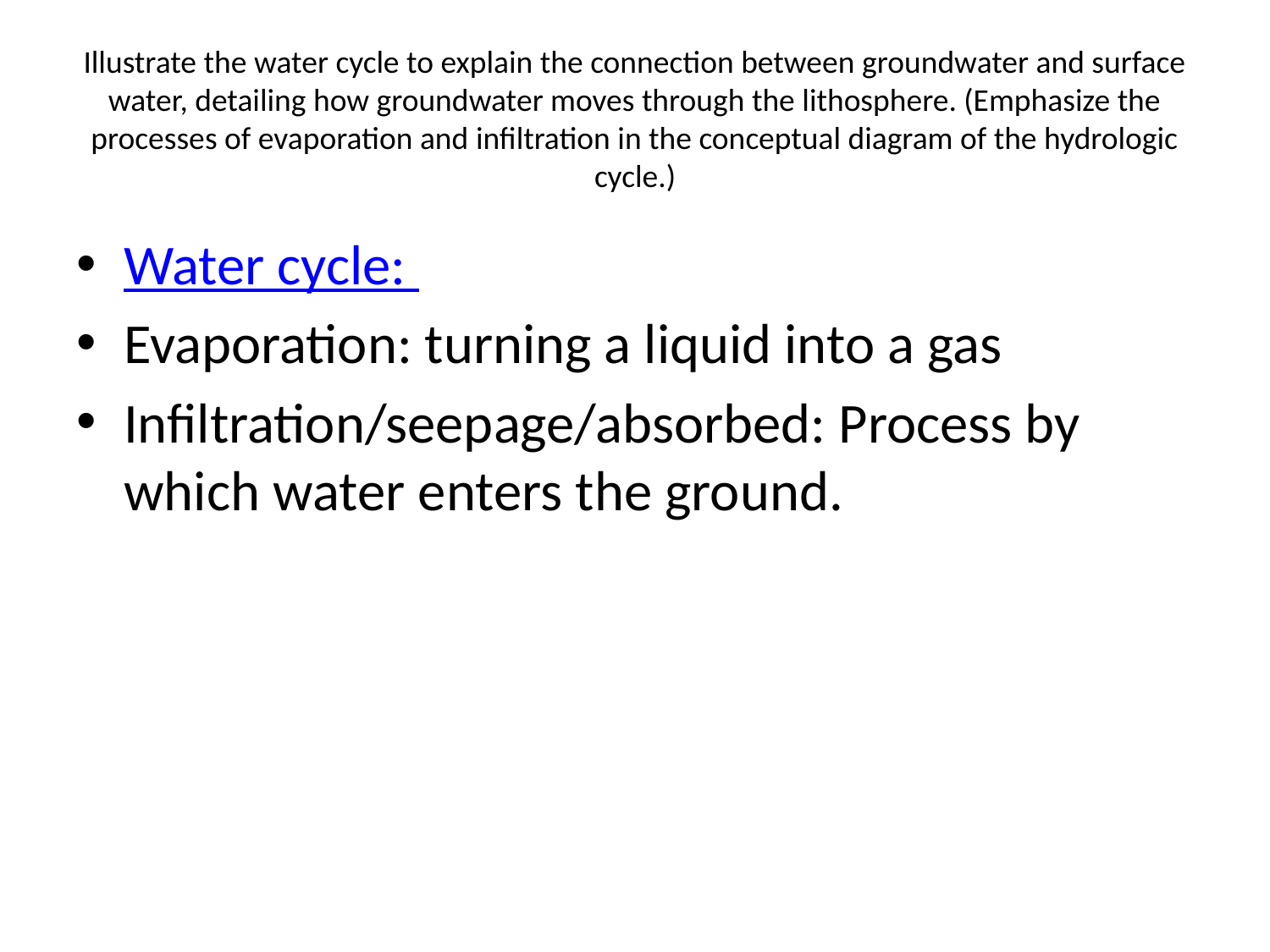

# Illustrate the water cycle to explain the connection between groundwater and surface water, detailing how groundwater moves through the lithosphere. (Emphasize the processes of evaporation and infiltration in the conceptual diagram of the hydrologic cycle.)
Water cycle:
Evaporation: turning a liquid into a gas
Infiltration/seepage/absorbed: Process by which water enters the ground.